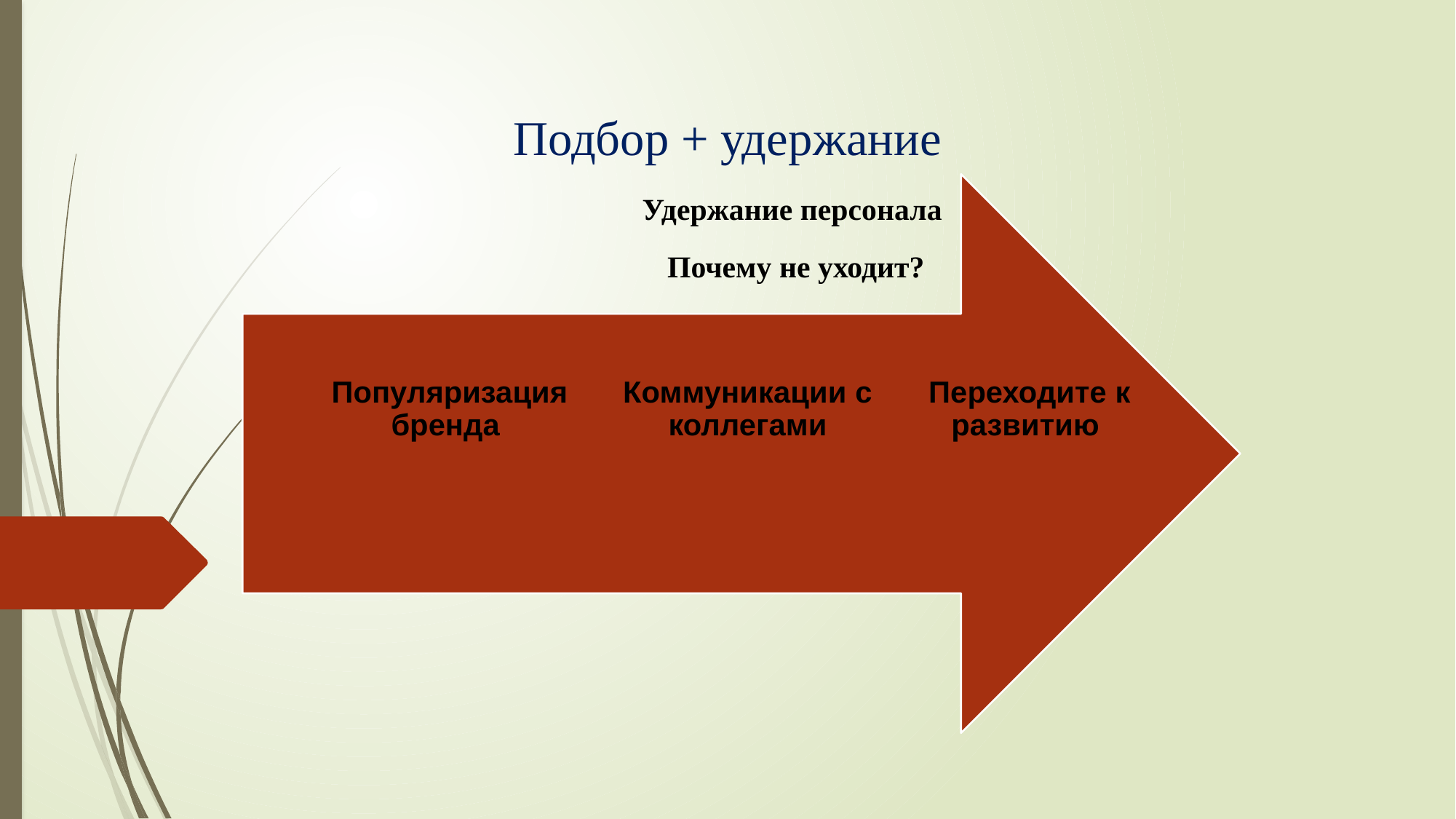

# Подбор + удержание
Переходите к развитию
Коммуникации с коллегами
Популяризация бренда
Удержание персонала
Почему не уходит?